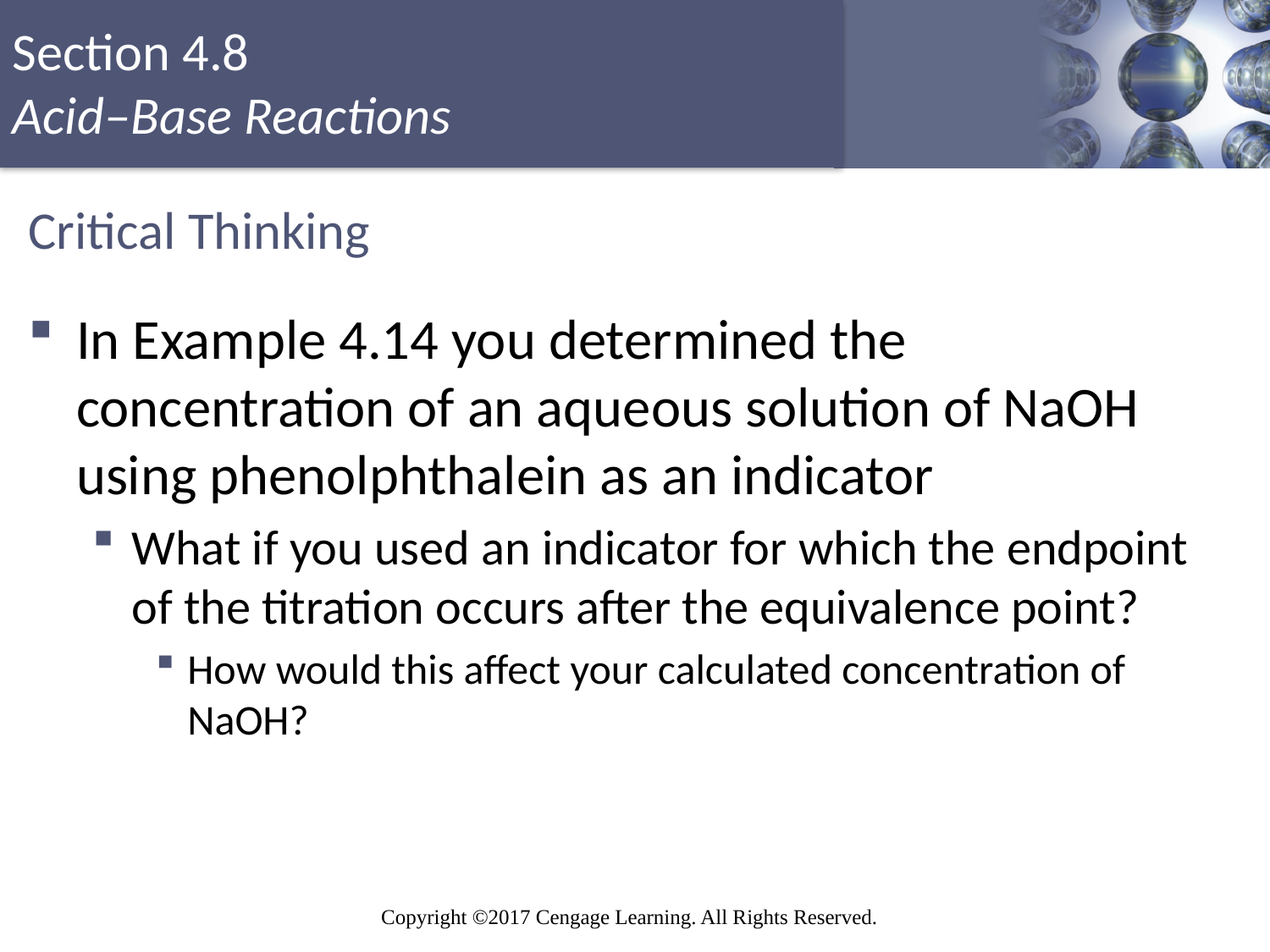

# Critical Thinking
In Example 4.14 you determined the concentration of an aqueous solution of NaOH using phenolphthalein as an indicator
What if you used an indicator for which the endpoint of the titration occurs after the equivalence point?
How would this affect your calculated concentration of NaOH?